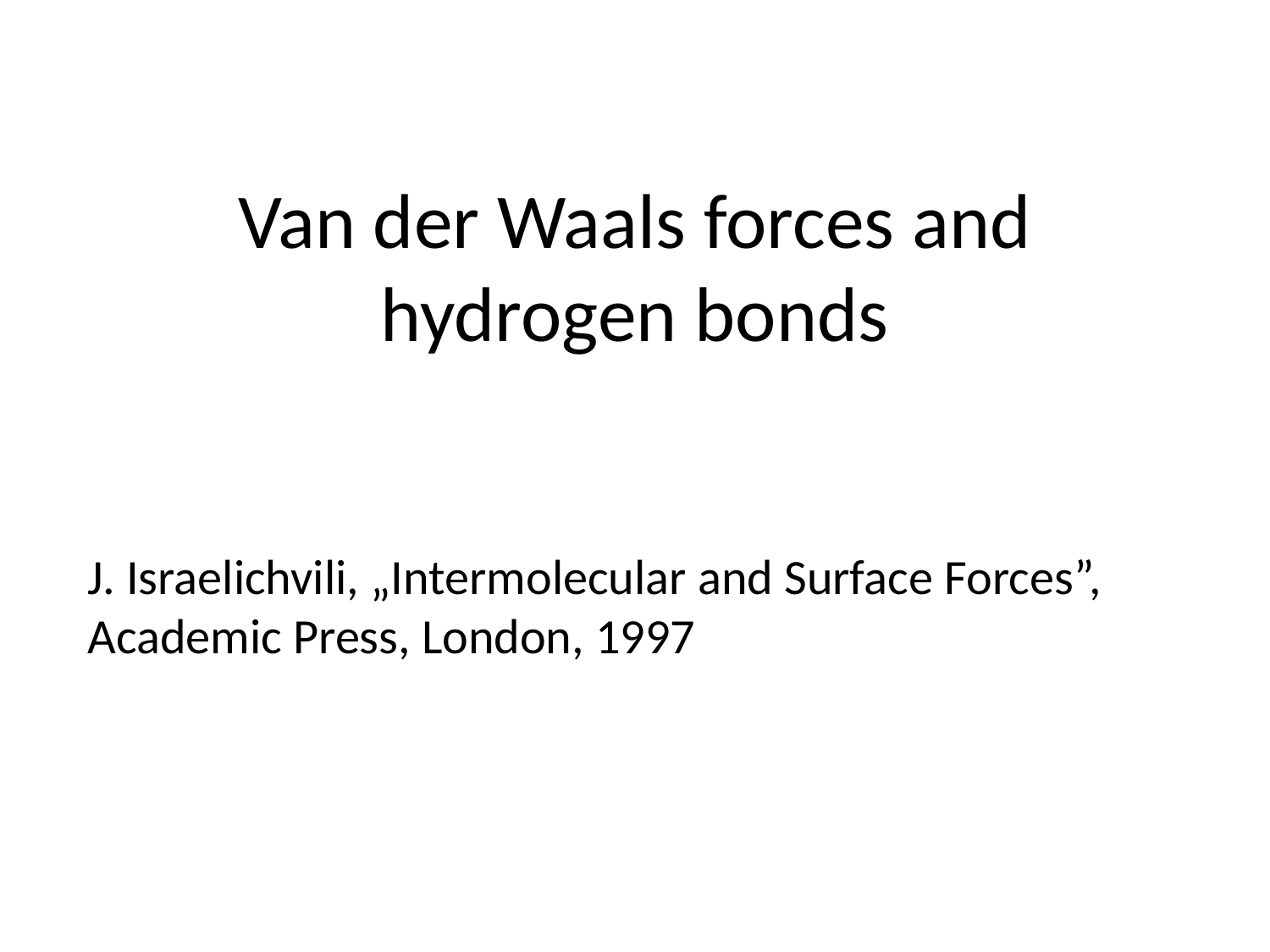

# Van der Waals forces and hydrogen bonds
J. Israelichvili, „Intermolecular and Surface Forces”, Academic Press, London, 1997